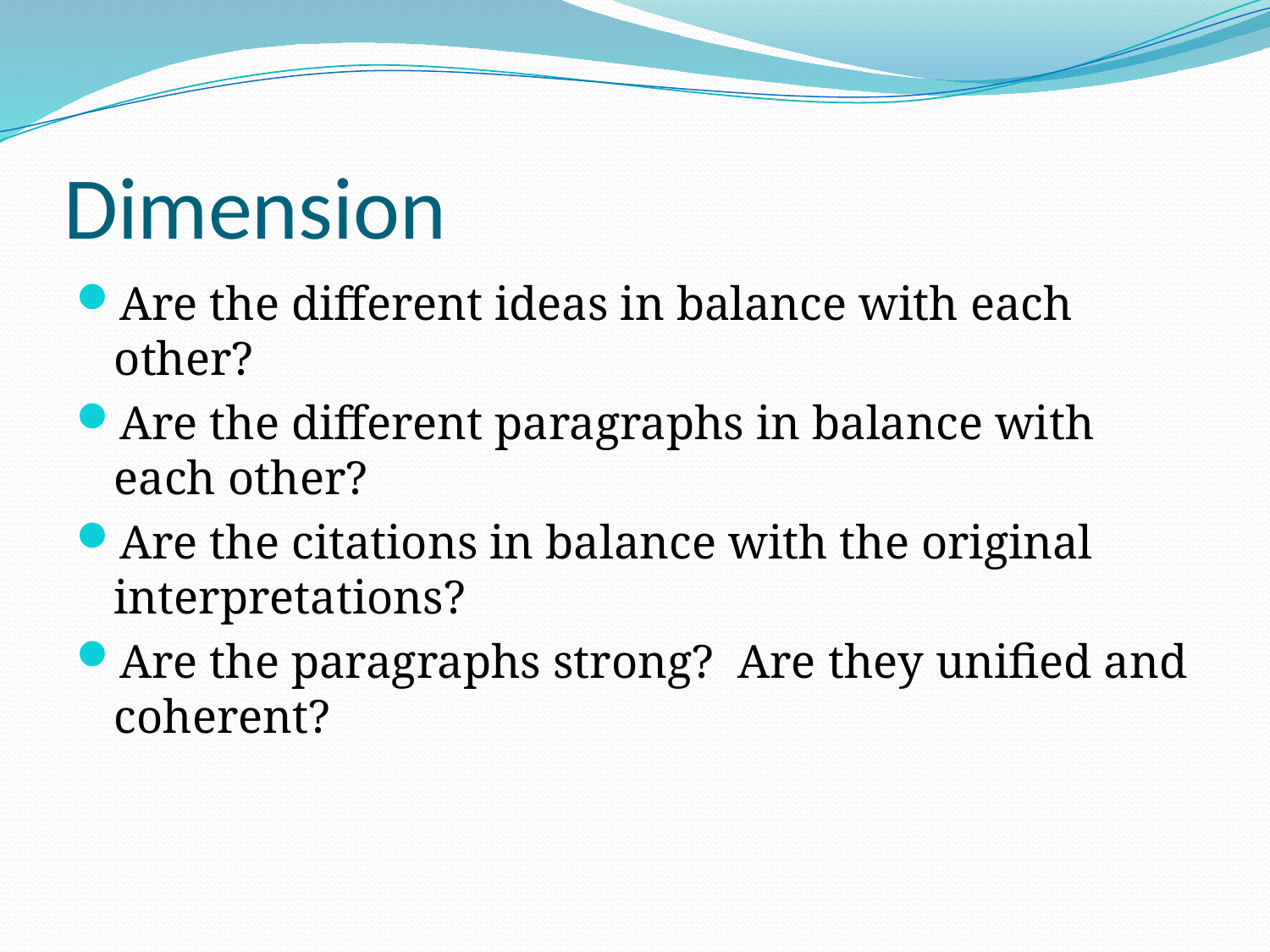

# Dimension
Are the different ideas in balance with each other?
Are the different paragraphs in balance with each other?
Are the citations in balance with the original interpretations?
Are the paragraphs strong?  Are they unified and coherent?